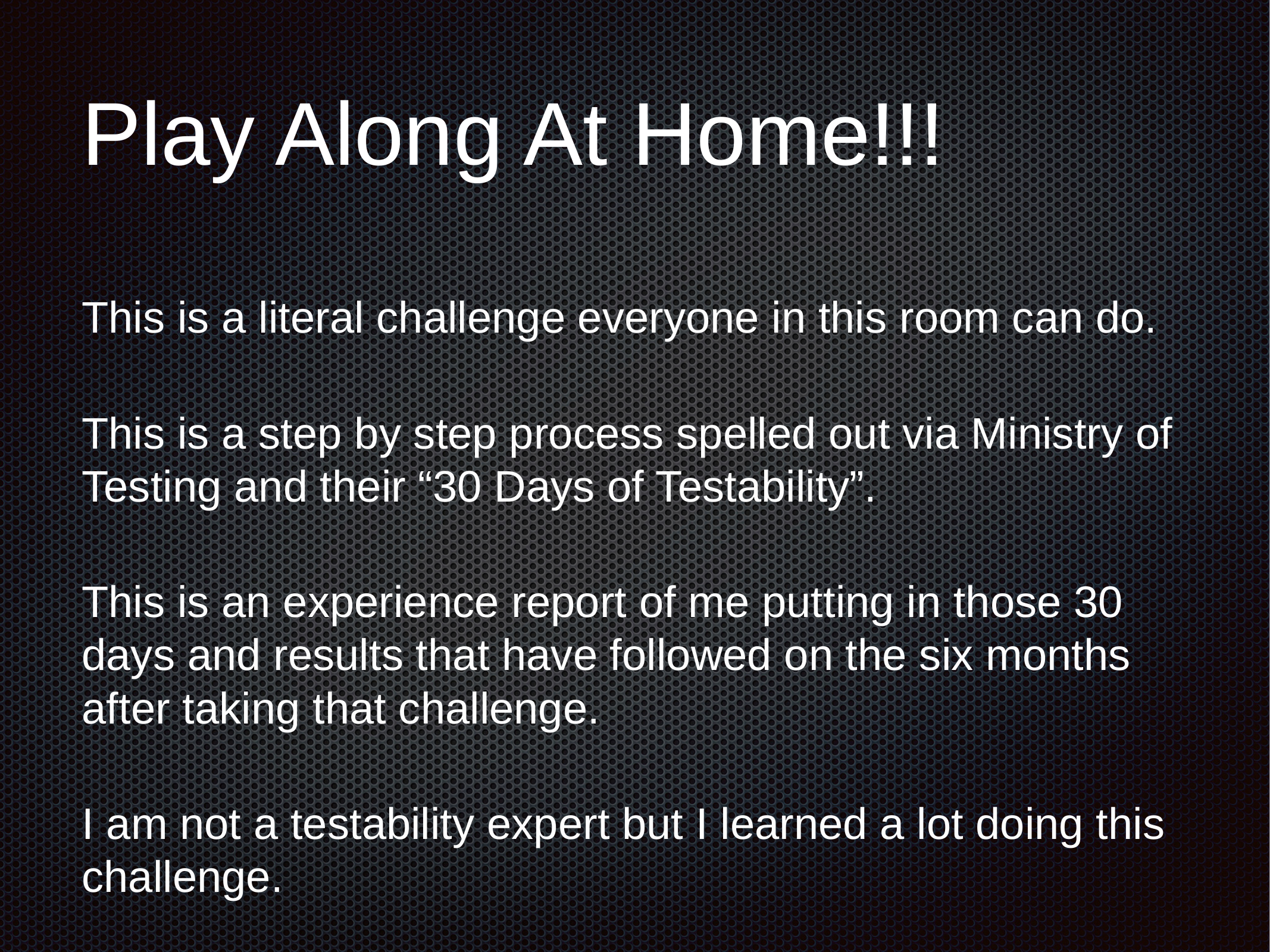

# Play Along At Home!!!
This is a literal challenge everyone in this room can do.
This is a step by step process spelled out via Ministry of Testing and their “30 Days of Testability”.
This is an experience report of me putting in those 30 days and results that have followed on the six months after taking that challenge.
I am not a testability expert but I learned a lot doing this challenge.